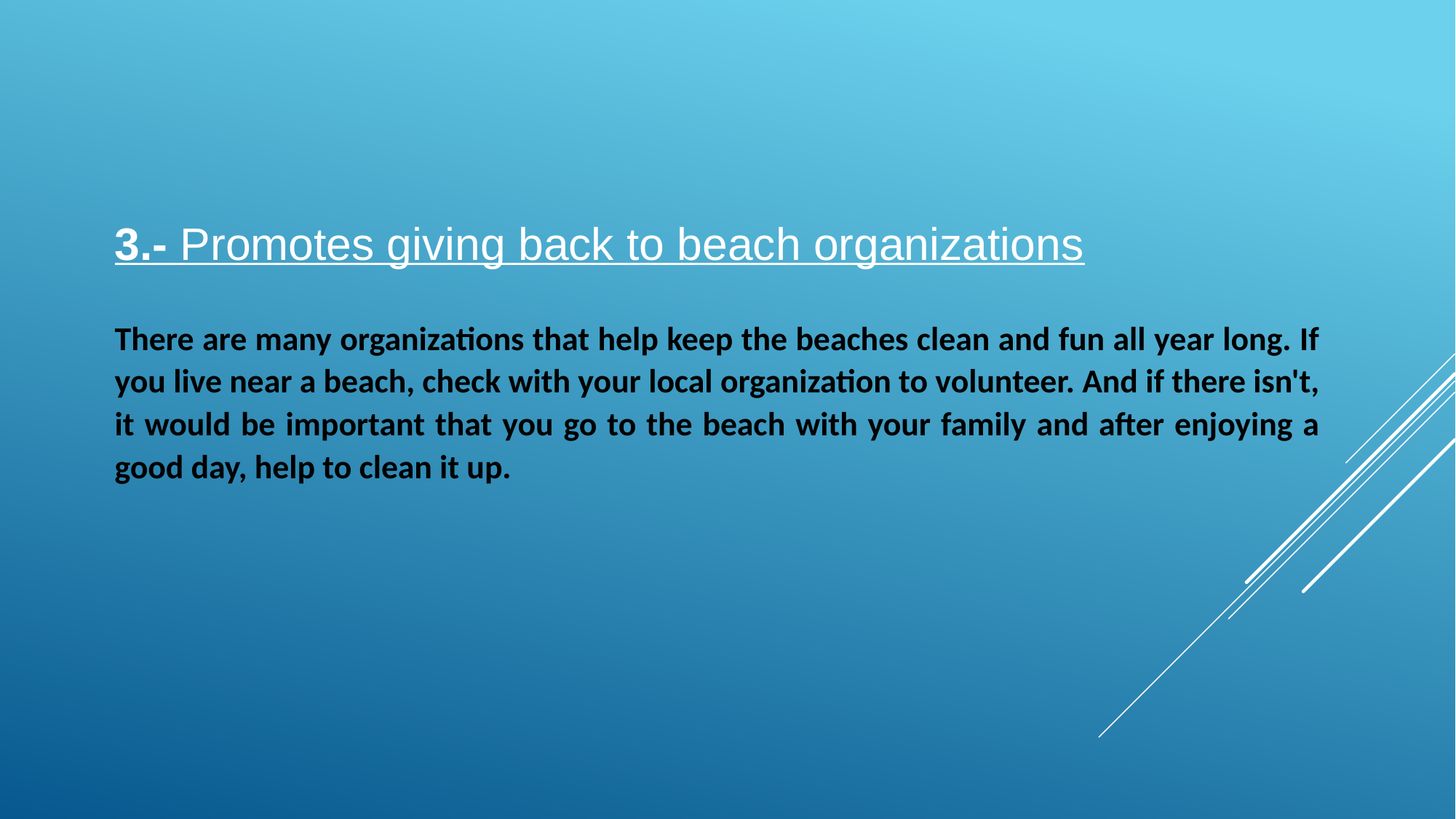

#
3.- Promotes giving back to beach organizations

There are many organizations that help keep the beaches clean and fun all year long. If you live near a beach, check with your local organization to volunteer. And if there isn't, it would be important that you go to the beach with your family and after enjoying a good day, help to clean it up.